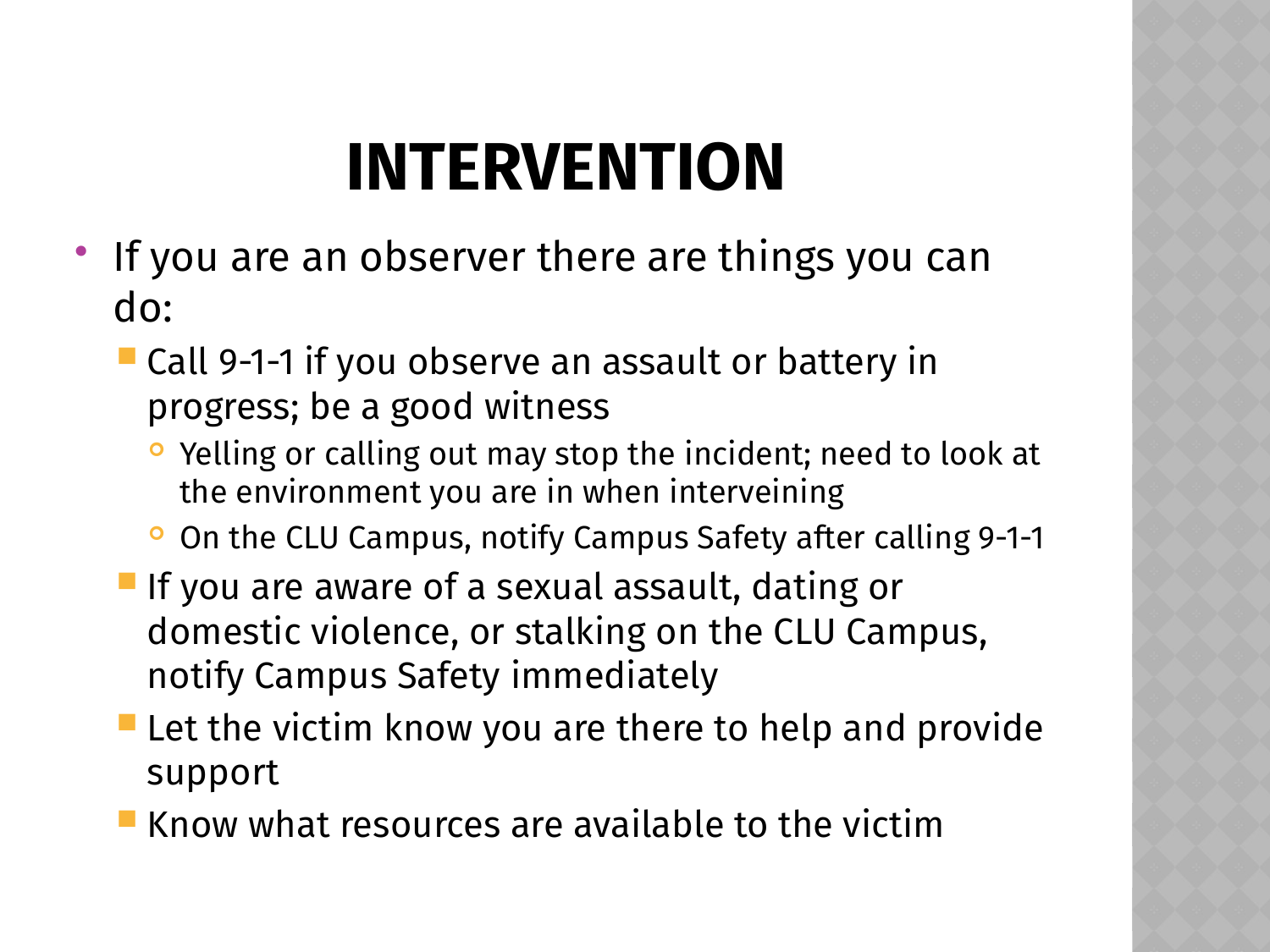

# Intervention
If you are an observer there are things you can do:
Call 9-1-1 if you observe an assault or battery in progress; be a good witness
Yelling or calling out may stop the incident; need to look at the environment you are in when interveining
On the CLU Campus, notify Campus Safety after calling 9-1-1
If you are aware of a sexual assault, dating or domestic violence, or stalking on the CLU Campus, notify Campus Safety immediately
Let the victim know you are there to help and provide support
Know what resources are available to the victim